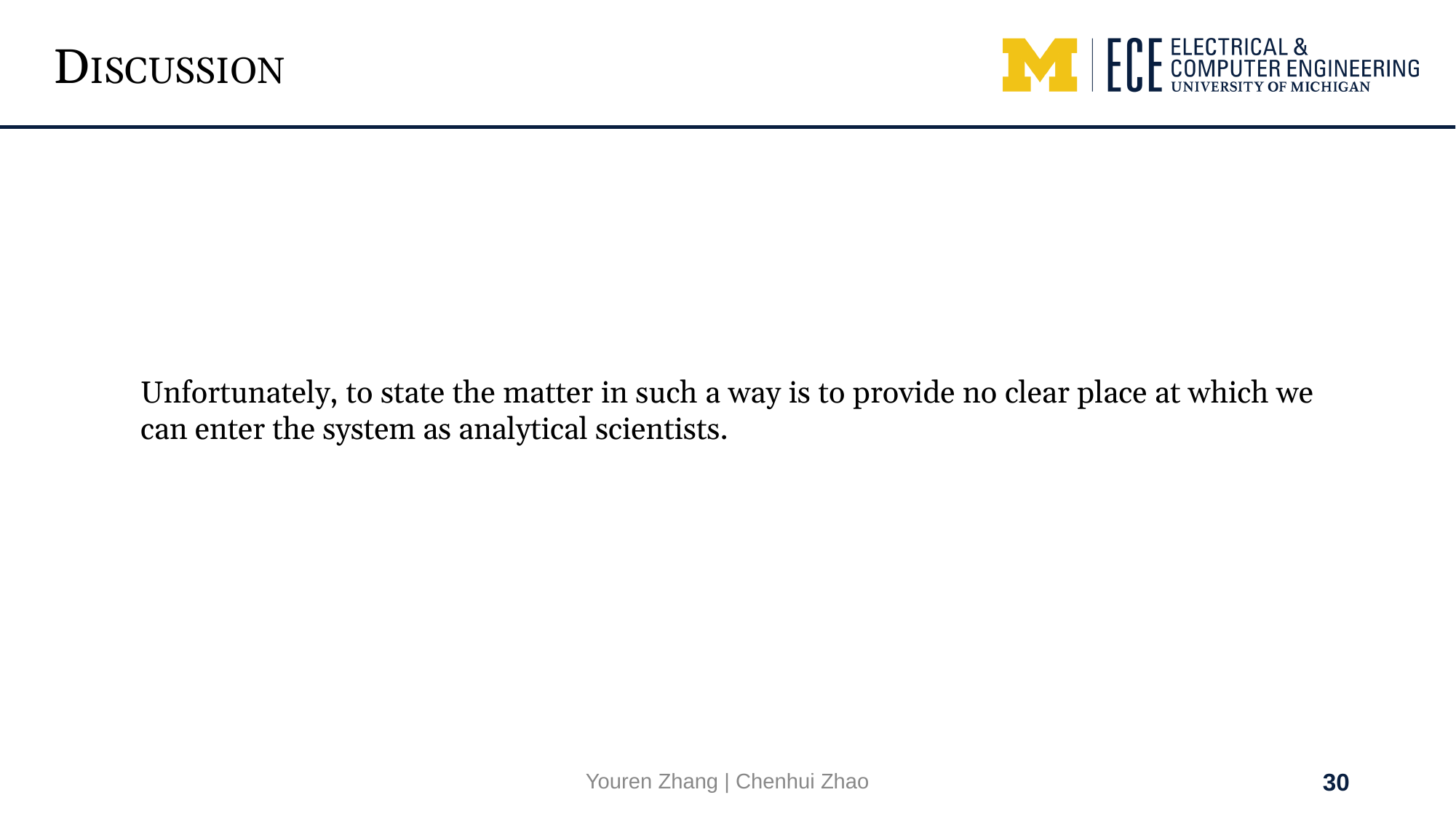

DISCUSSION
Unfortunately, to state the matter in such a way is to provide no clear place at which we can enter the system as analytical scientists.
30
Youren Zhang | Chenhui Zhao